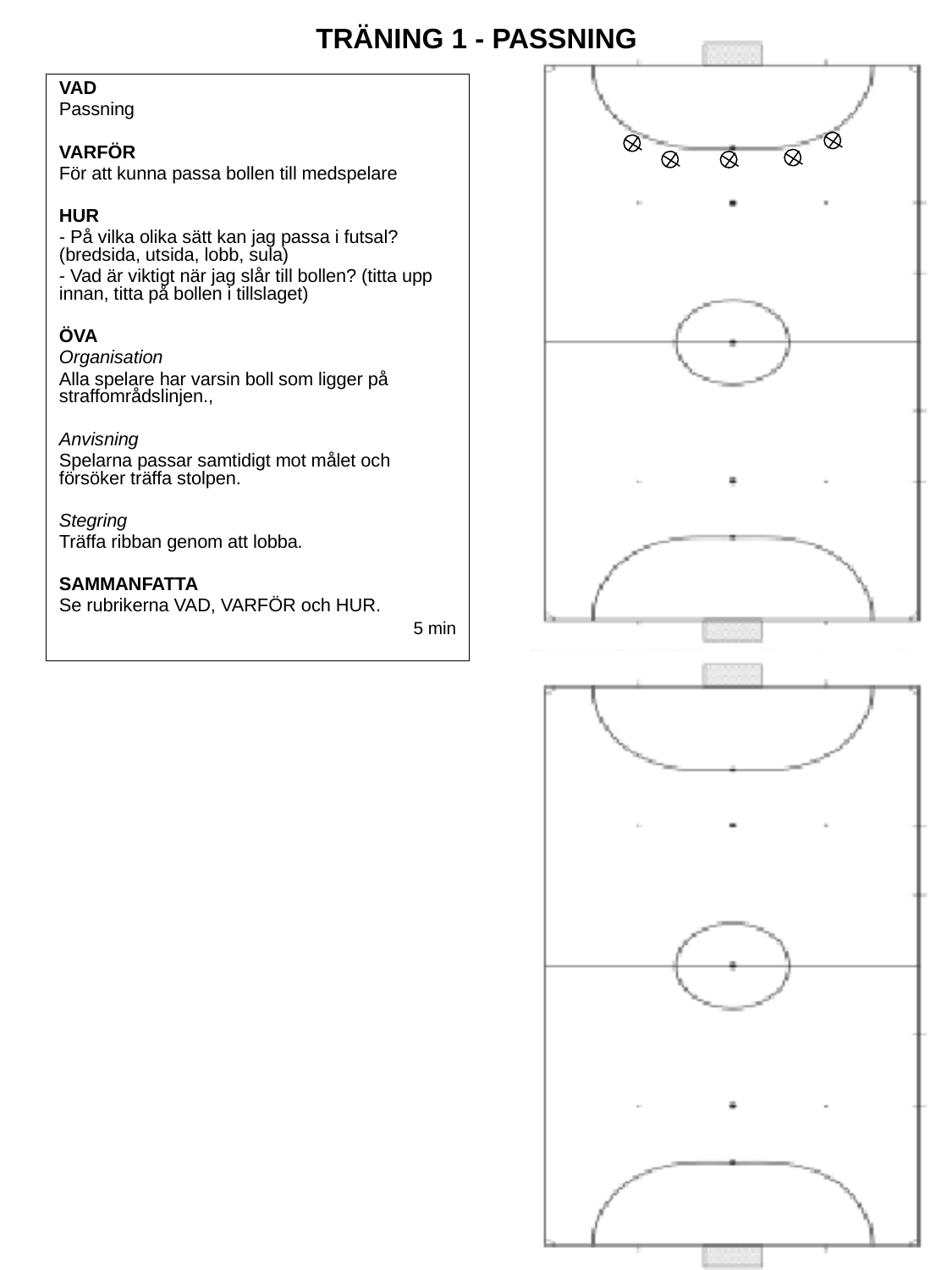

TRÄNING 1 - PASSNING
VAD
Passning

VARFÖR
För att kunna passa bollen till medspelare

HUR
- På vilka olika sätt kan jag passa i futsal? (bredsida, utsida, lobb, sula)
- Vad är viktigt när jag slår till bollen? (titta upp innan, titta på bollen i tillslaget)

ÖVA
Organisation
Alla spelare har varsin boll som ligger på straffområdslinjen.,

Anvisning
Spelarna passar samtidigt mot målet och försöker träffa stolpen.

Stegring
Träffa ribban genom att lobba.

SAMMANFATTA
Se rubrikerna VAD, VARFÖR och HUR.

5 min